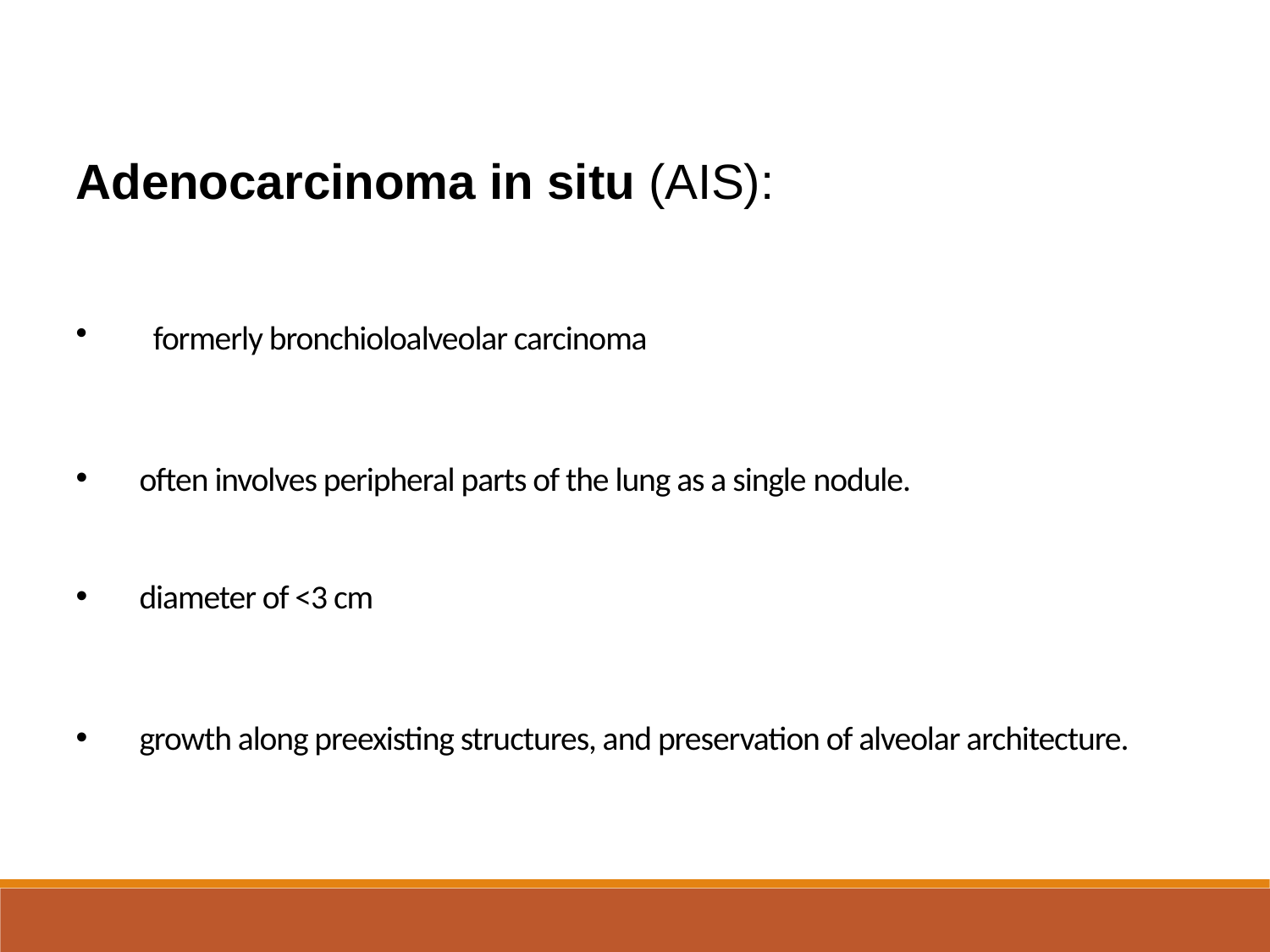

Adenocarcinoma in situ (AIS):

formerly bronchioloalveolar carcinoma

often involves peripheral parts of the lung as a single nodule.

diameter of <3 cm

growth along preexisting structures, and preservation of alveolar architecture.